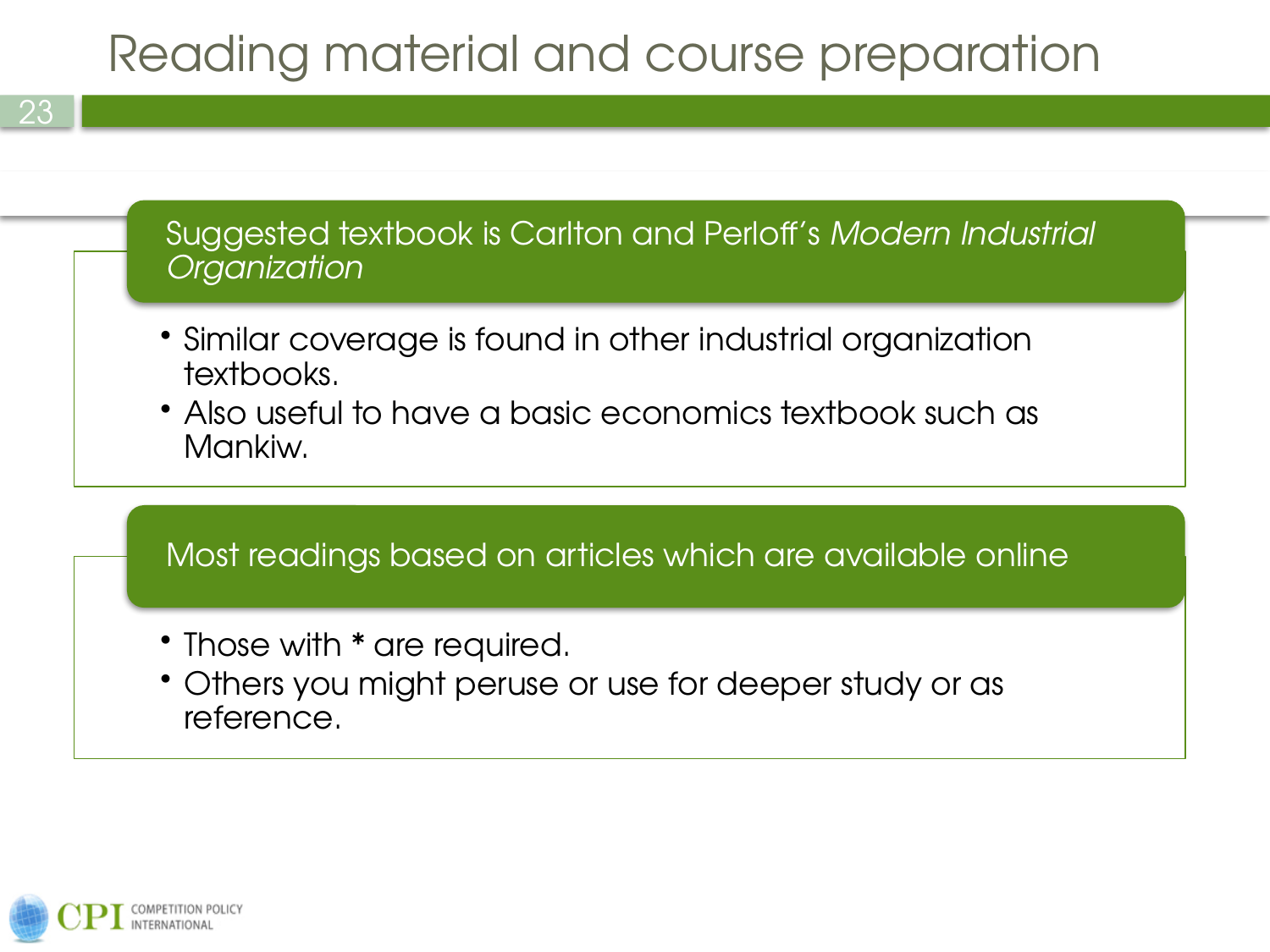

# Reading material and course preparation
Similar coverage is found in other industrial organization textbooks.
Also useful to have a basic economics textbook such as Mankiw.
Suggested textbook is Carlton and Perloff’s Modern Industrial Organization
Those with * are required.
Others you might peruse or use for deeper study or as reference.
Most readings based on articles which are available online